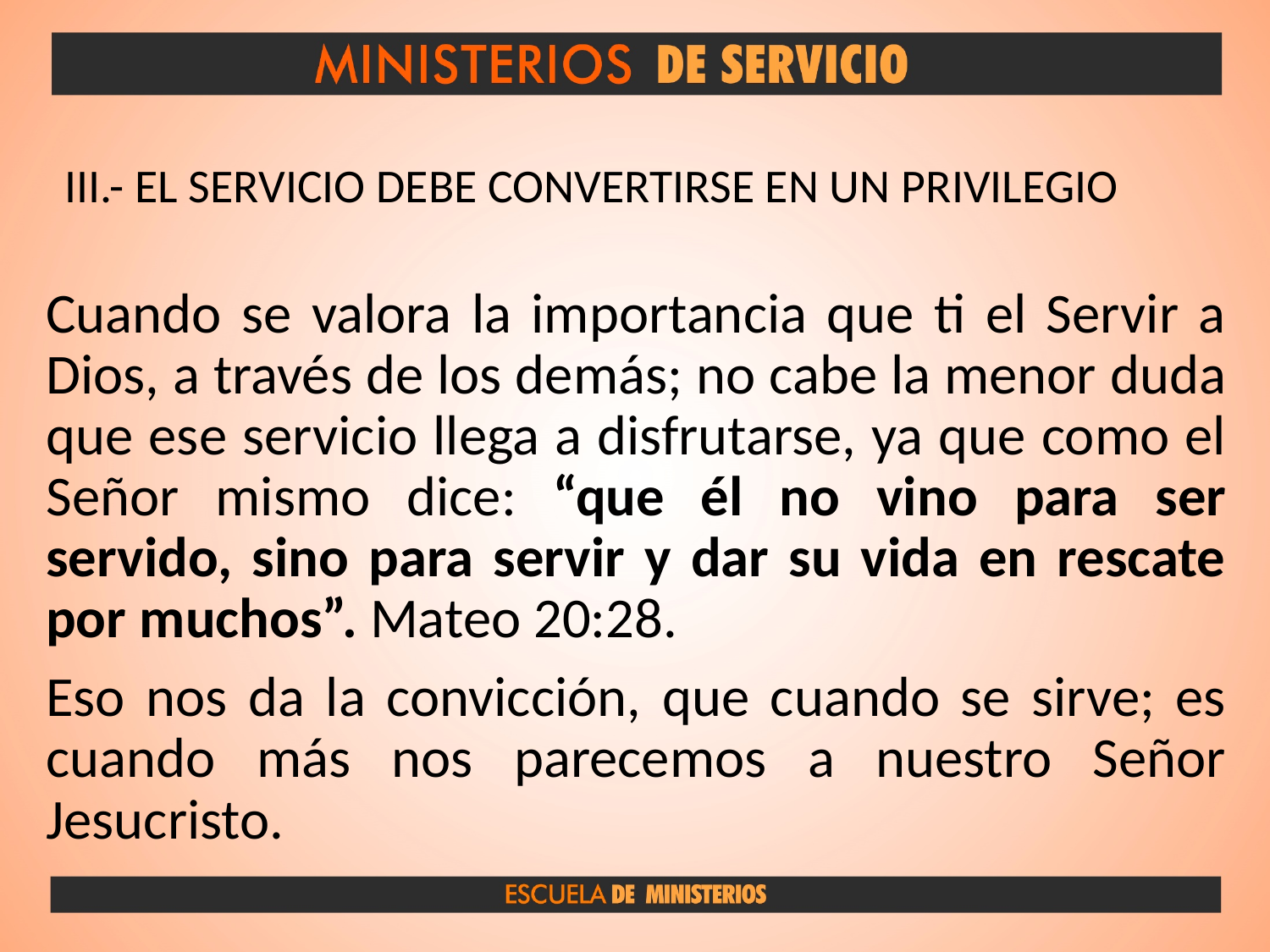

# III.- EL SERVICIO DEBE CONVERTIRSE EN UN PRIVILEGIO
Cuando se valora la importancia que ti el Servir a Dios, a través de los demás; no cabe la menor duda que ese servicio llega a disfrutarse, ya que como el Señor mismo dice: “que él no vino para ser servido, sino para servir y dar su vida en rescate por muchos”. Mateo 20:28.
Eso nos da la convicción, que cuando se sirve; es cuando más nos parecemos a nuestro Señor Jesucristo.